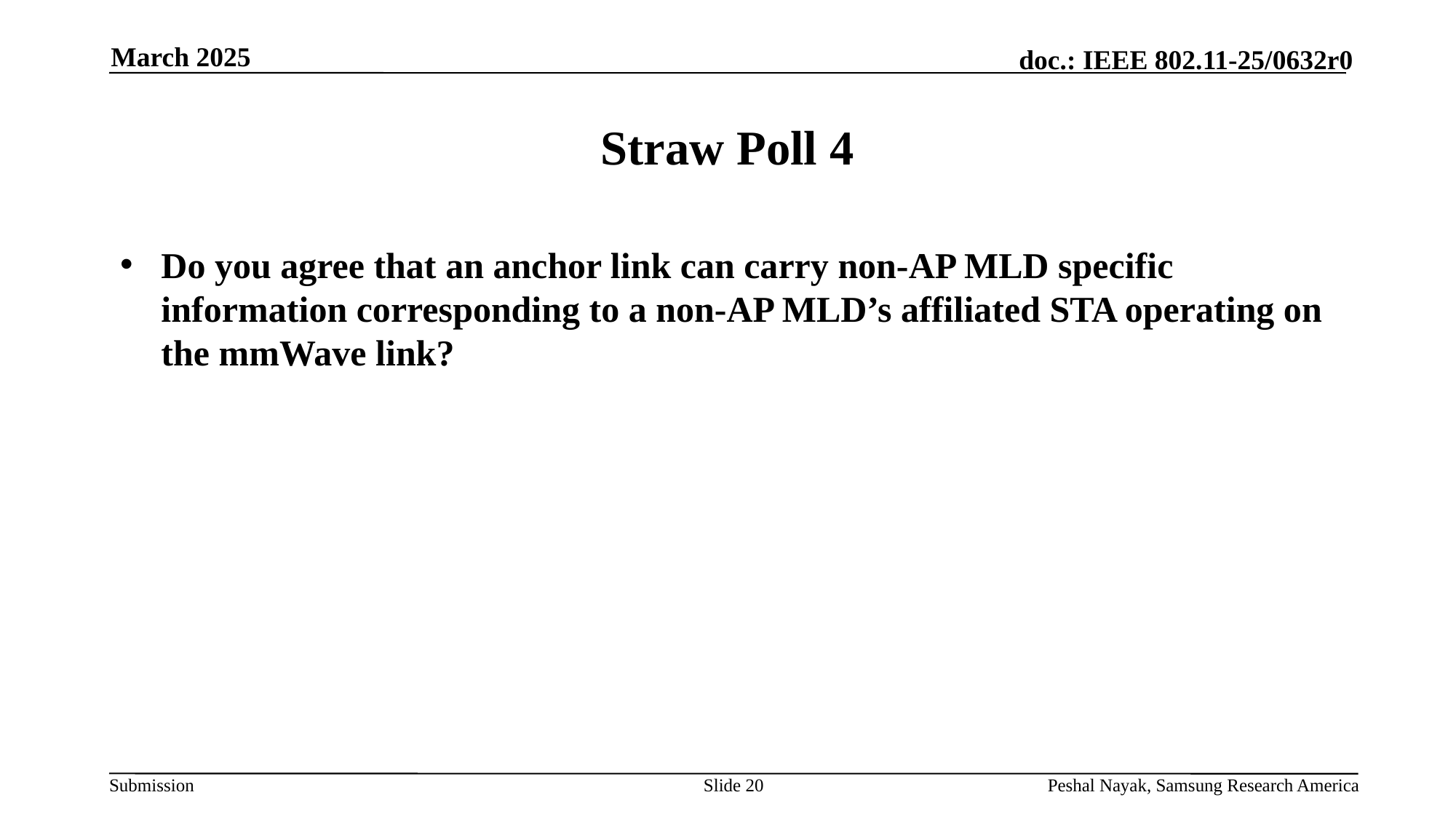

March 2025
# Straw Poll 4
Do you agree that an anchor link can carry non-AP MLD specific information corresponding to a non-AP MLD’s affiliated STA operating on the mmWave link?
Slide 20
Peshal Nayak, Samsung Research America